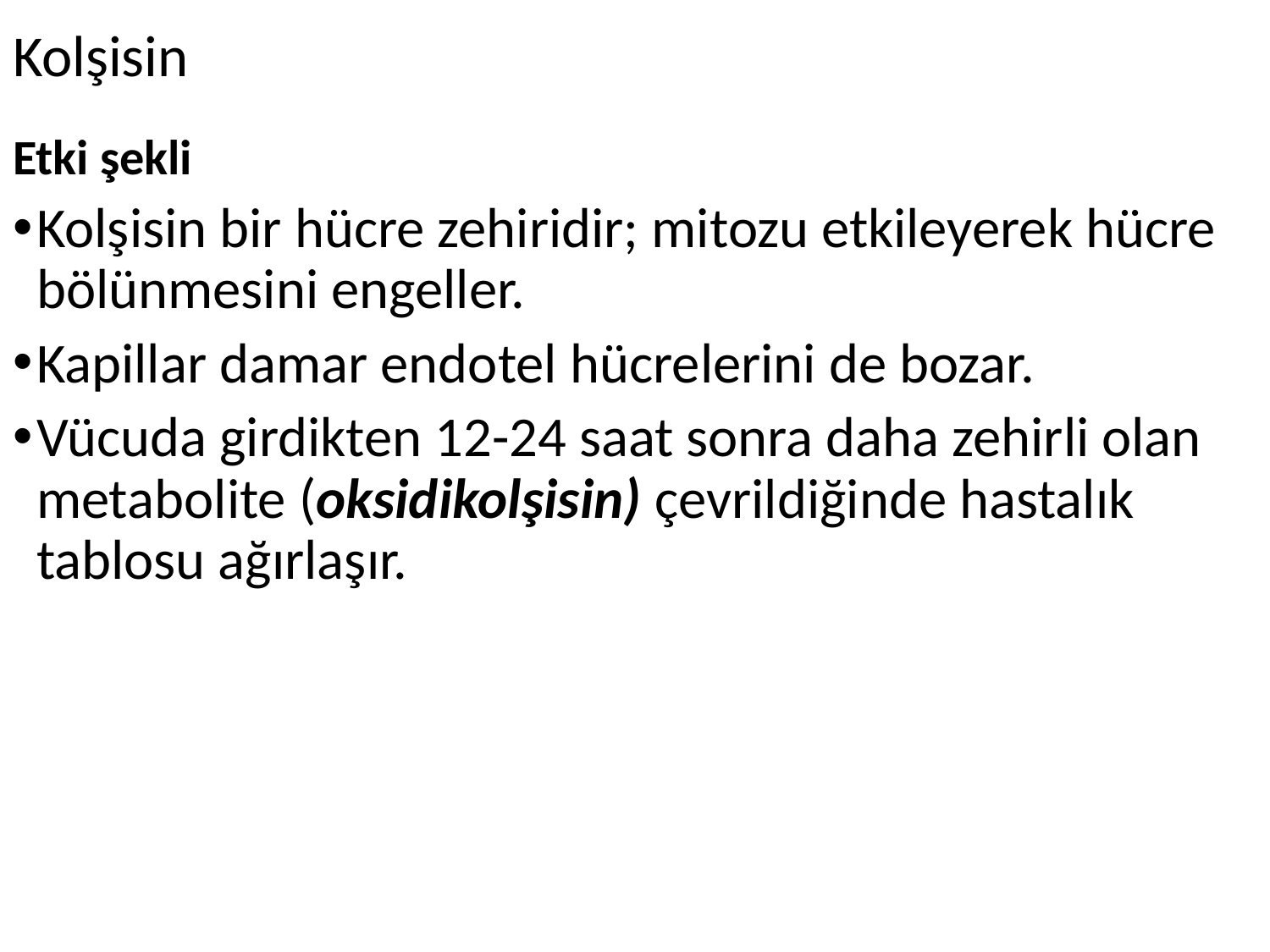

# Kolşisin
Etki şekli
Kolşisin bir hücre zehiridir; mitozu etkileyerek hücre bölünmesini engeller.
Kapillar damar endotel hücrelerini de bozar.
Vücuda girdikten 12-24 saat sonra daha zehirli olan metabolite (oksidikolşisin) çevrildiğinde hastalık tablosu ağırlaşır.